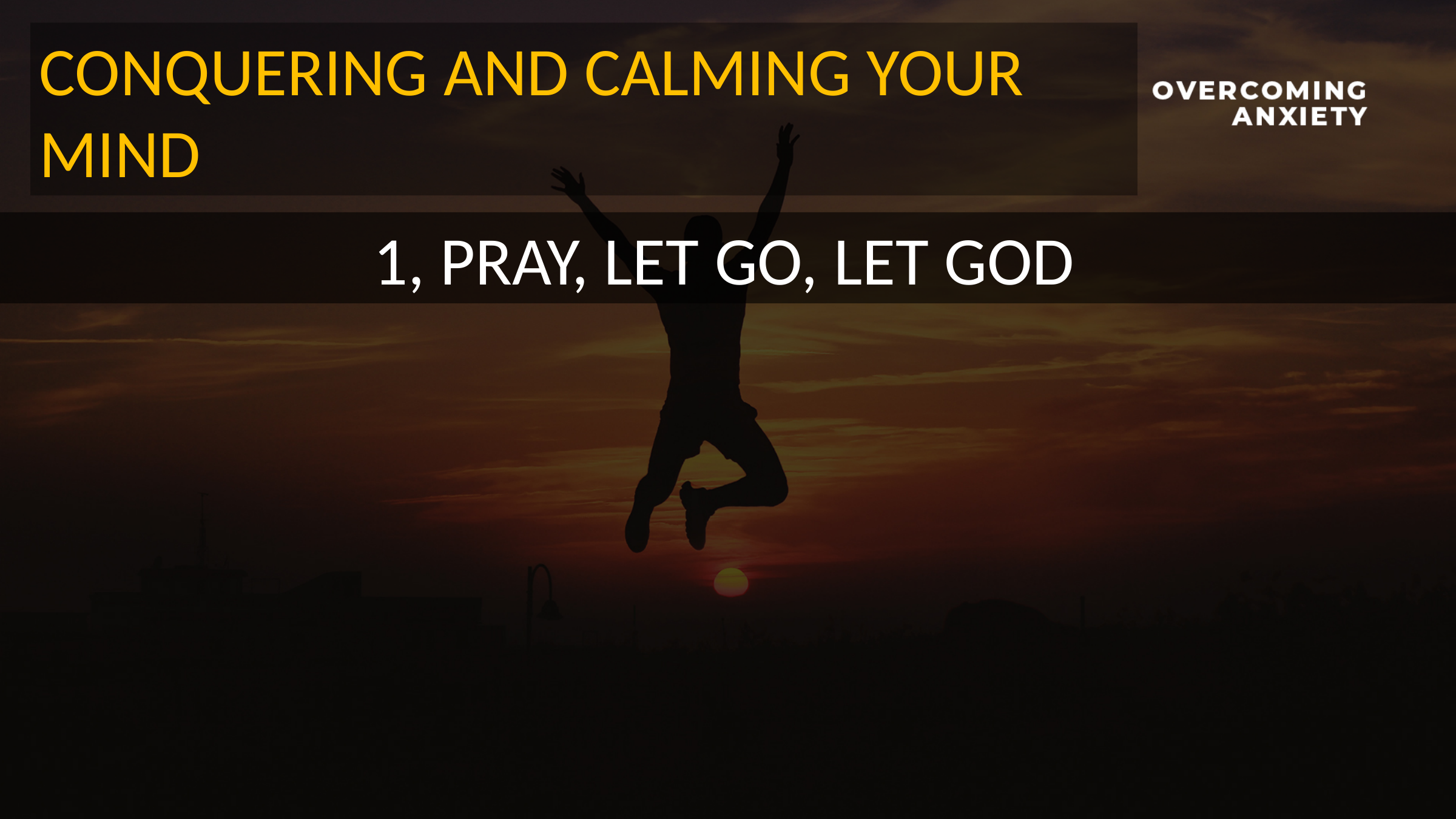

CONQUERING AND CALMING YOUR MIND

1, PRAY, LET GO, LET GOD